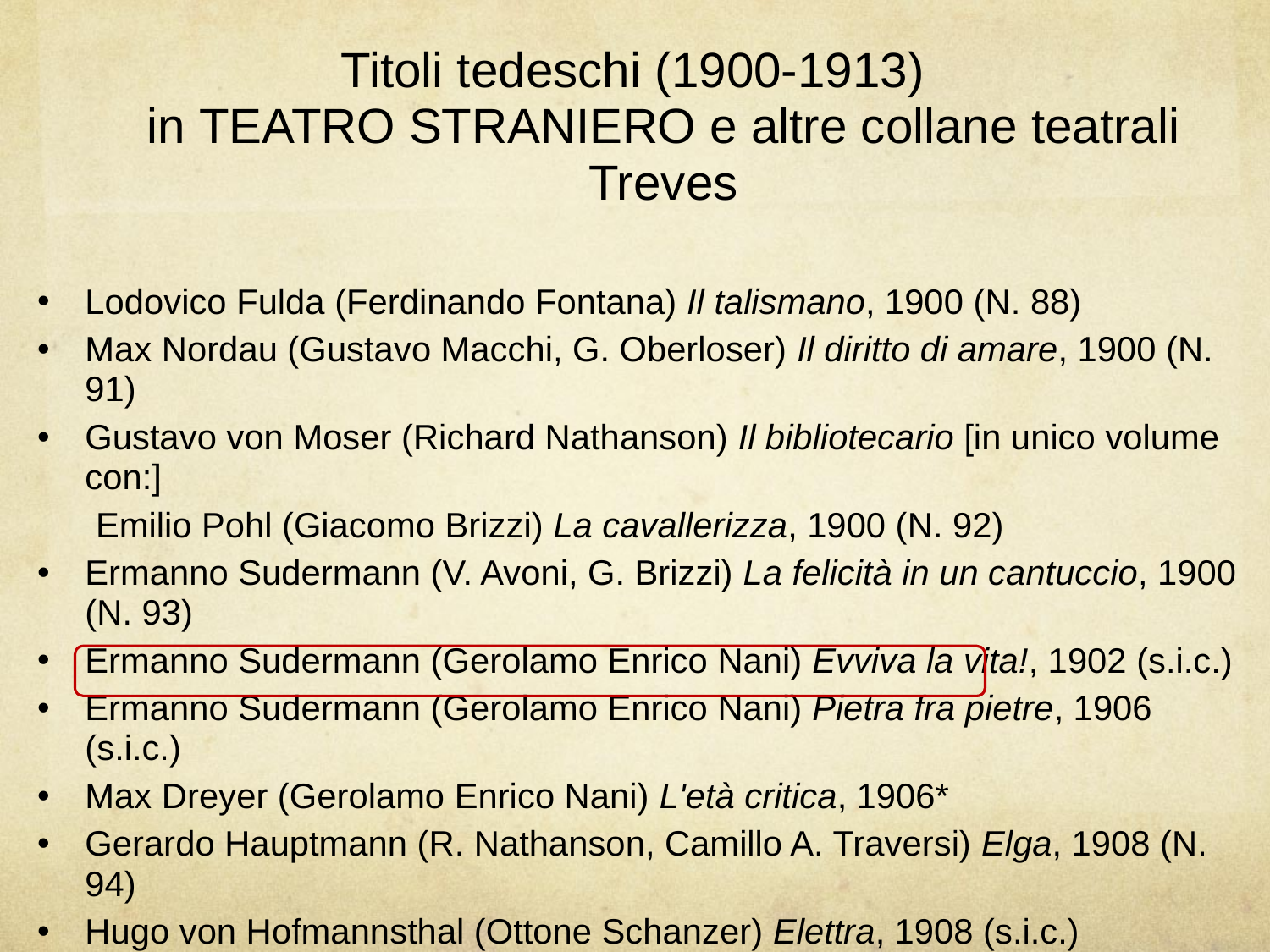

Titoli tedeschi (1900-1913)
in Teatro straniero e altre collane teatrali Treves

Lodovico Fulda (Ferdinando Fontana) Il talismano, 1900 (n. 88)
Max Nordau (Gustavo Macchi, G. Oberloser) Il diritto di amare, 1900 (n. 91)
Gustavo von Moser (Richard Nathanson) Il bibliotecario [in unico volume con:]
      Emilio Pohl (Giacomo Brizzi) La cavallerizza, 1900 (n. 92)
Ermanno Sudermann (V. Avoni, G. Brizzi) La felicità in un cantuccio, 1900 (n. 93)
Ermanno Sudermann (Gerolamo Enrico Nani) Evviva la vita!, 1902 (s.i.c.)
Ermanno Sudermann (Gerolamo Enrico Nani) Pietra fra pietre, 1906 (s.i.c.)
Max Dreyer (Gerolamo Enrico Nani) L'età critica, 1906*
Gerardo Hauptmann (R. Nathanson, Camillo A. Traversi) Elga, 1908 (n. 94)
Hugo von Hofmannsthal (Ottone Schanzer) Elettra, 1908 (s.i.c.)
Gerardo Hauptmann (Ada Sestan) Il povero Enrico, 1913**

Dove non altrimenti indicato le opere si intendono pubblicate in Teatro straniero
* Teatro straniero contemporaneo
** Biblioteca teatrale italiana e straniera
s.i.c. = senza indicazione di collana